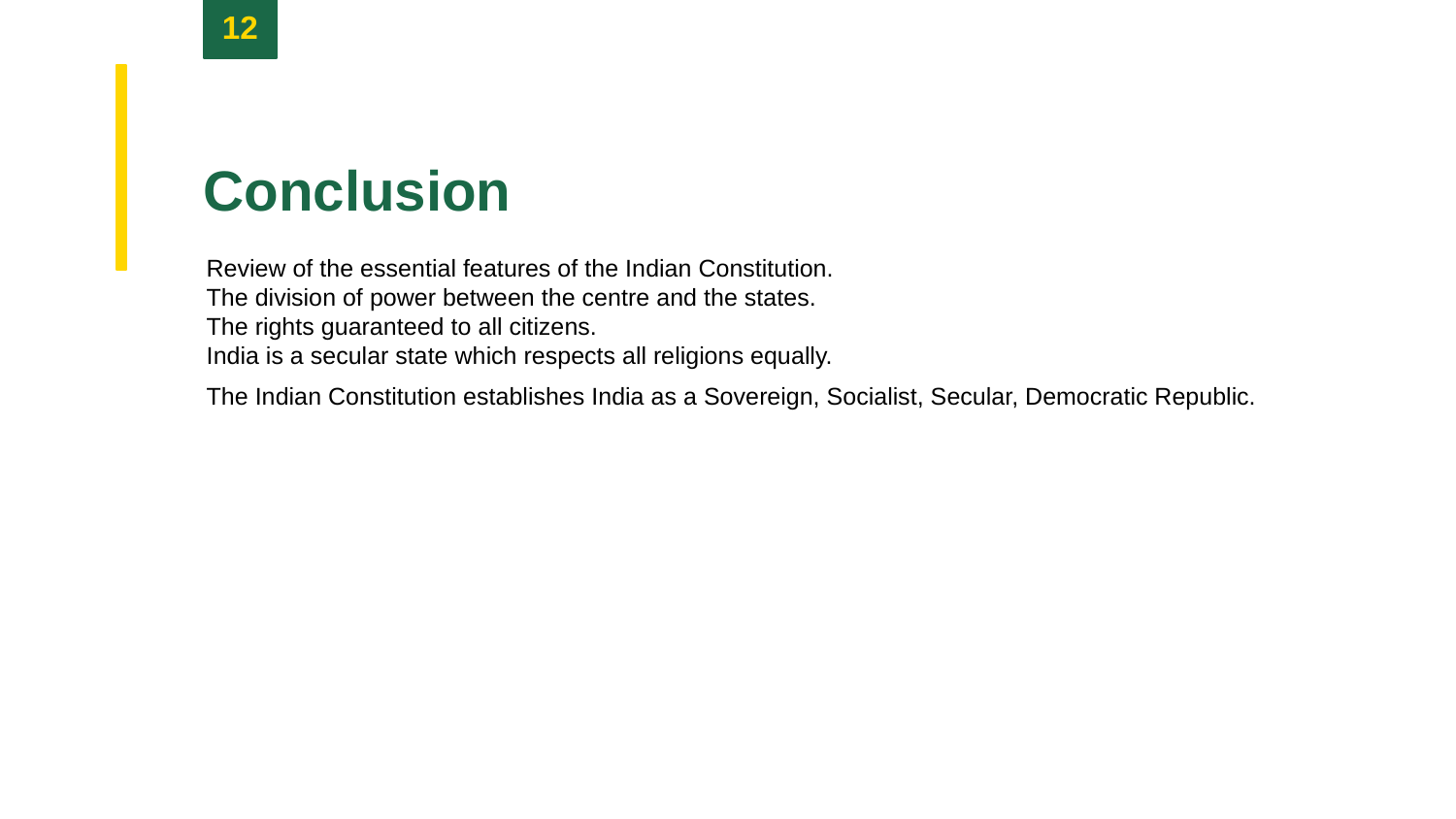

12

Conclusion
Review of the essential features of the Indian Constitution.
The division of power between the centre and the states.
The rights guaranteed to all citizens.
India is a secular state which respects all religions equally.
The Indian Constitution establishes India as a Sovereign, Socialist, Secular, Democratic Republic.